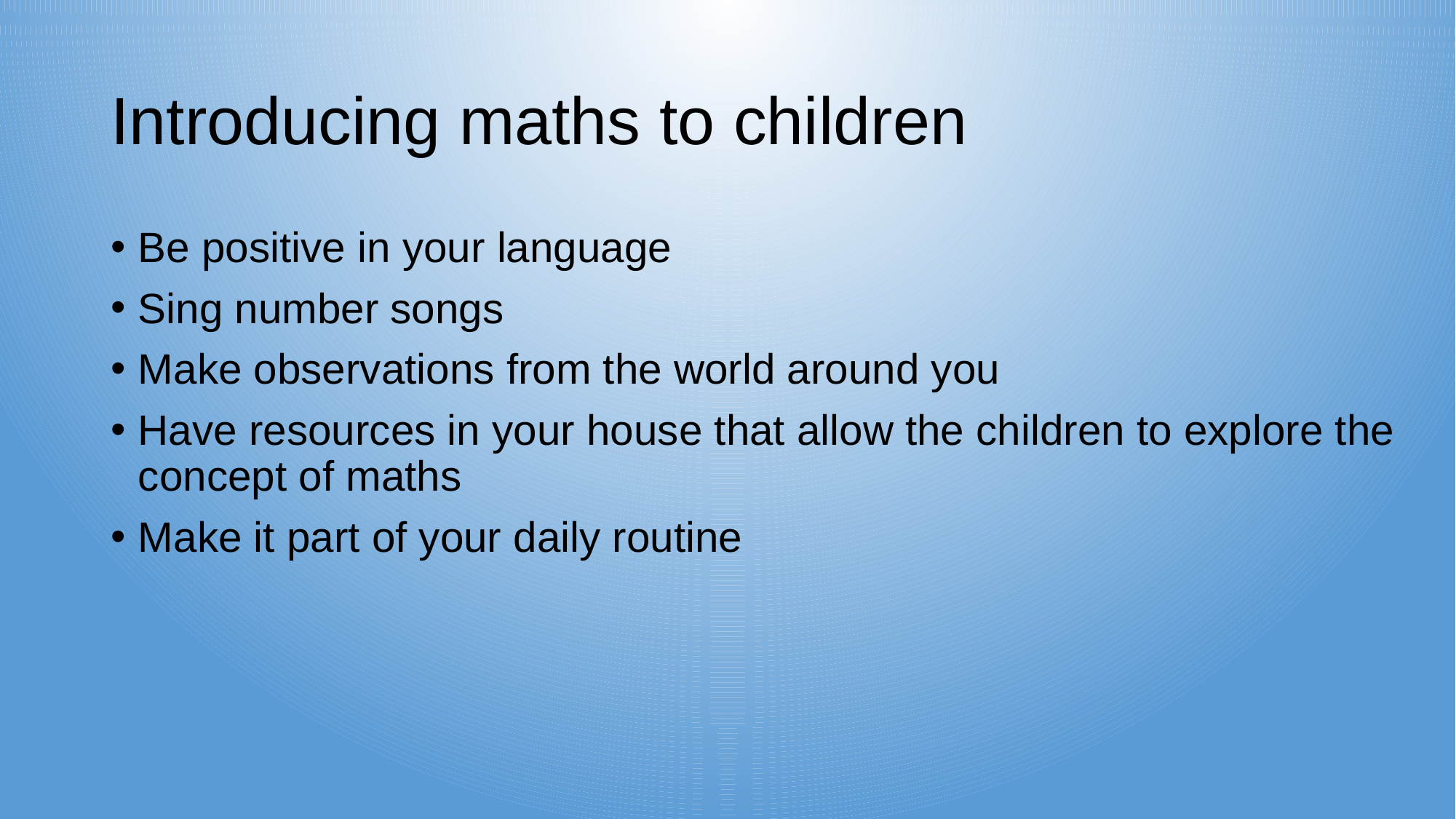

# Introducing maths to children
Be positive in your language
Sing number songs
Make observations from the world around you
Have resources in your house that allow the children to explore the concept of maths
Make it part of your daily routine